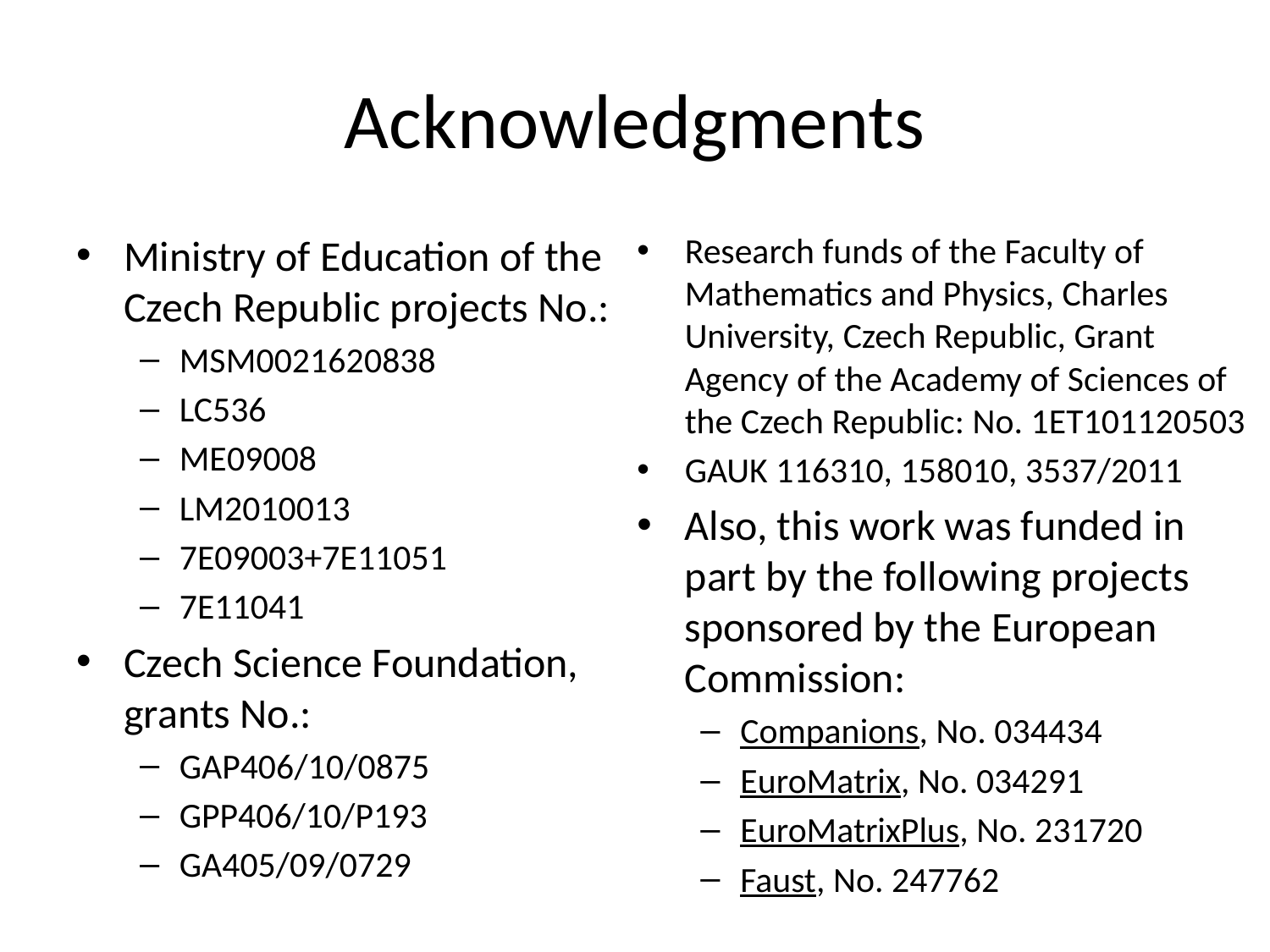

# Acknowledgments
Ministry of Education of the Czech Republic projects No.:
MSM0021620838
LC536
ME09008
LM2010013
7E09003+7E11051
7E11041
Czech Science Foundation, grants No.:
GAP406/10/0875
GPP406/10/P193
GA405/09/0729

Research funds of the Faculty of Mathematics and Physics, Charles University, Czech Republic, Grant Agency of the Academy of Sciences of the Czech Republic: No. 1ET101120503
GAUK 116310, 158010, 3537/2011
Also, this work was funded in part by the following projects sponsored by the European Commission:
Companions, No. 034434
EuroMatrix, No. 034291
EuroMatrixPlus, No. 231720
Faust, No. 247762